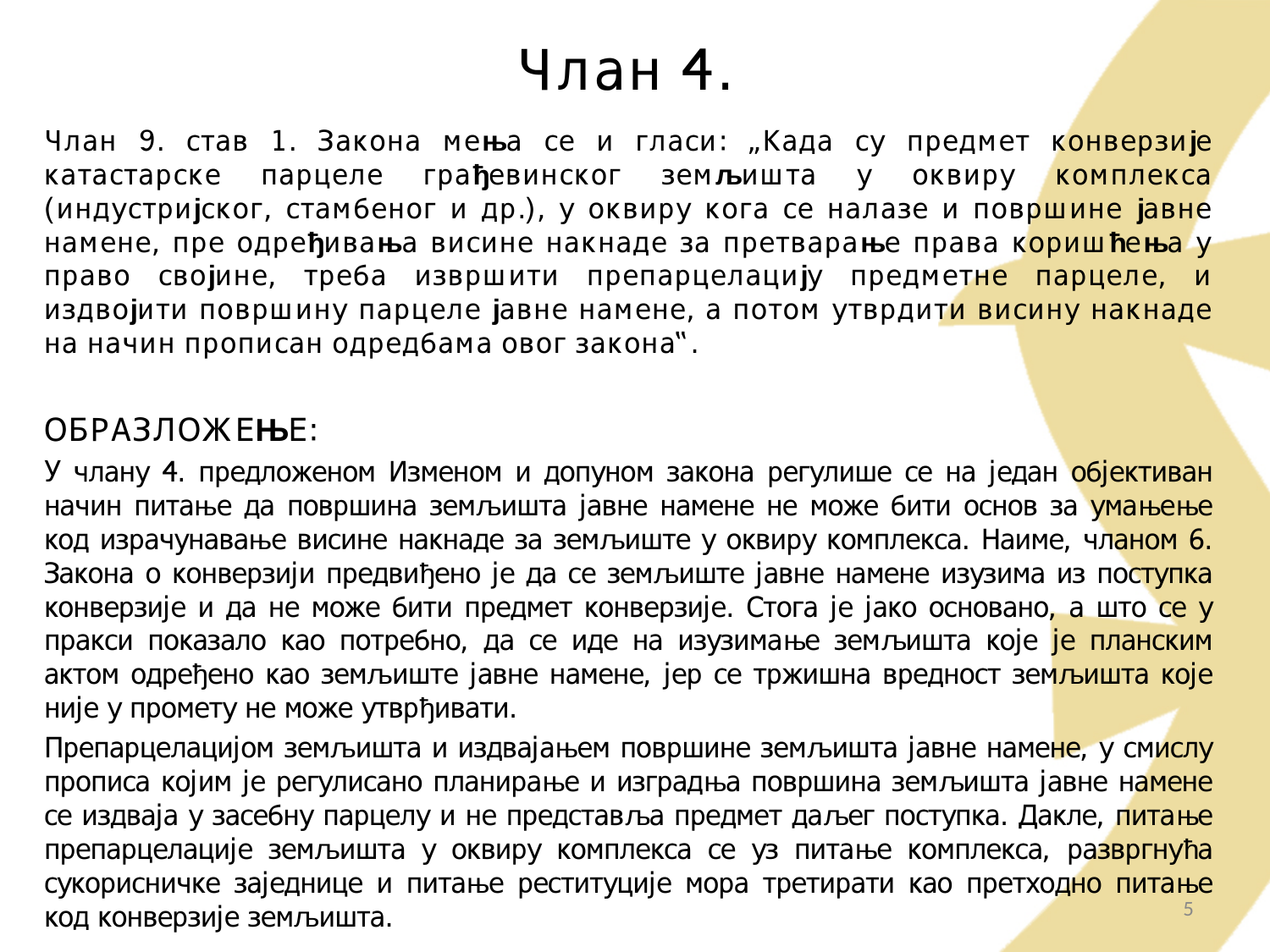

# Члан 4.
Члан 9. став 1. Закона мења се и гласи: „Када су предмет конверзије катастарске парцеле грађевинског земљишта у оквиру комплекса (индустријског, стамбеног и др.), у оквиру кога се налазе и површине јавне намене, пре одређивања висине накнаде за претварање права коришћења у право својине, треба извршити препарцелацију предметне парцеле, и издвојити површину парцеле јавне намене, а потом утврдити висину накнаде на начин прописан одредбама овог закона“.

ОБРАЗЛОЖЕЊЕ:
У члану 4. предложеном Изменом и допуном закона регулише се на један објективан начин питање да површина земљишта јавне намене не може бити основ за умањење код израчунавање висине накнаде за земљиште у оквиру комплекса. Наиме, чланом 6. Закона о конверзији предвиђено је да се земљиште јавне намене изузима из поступка конверзије и да не може бити предмет конверзије. Стога је јако основано, а што се у пракси показало као потребно, да се иде на изузимање земљишта које је планским актом одређено као земљиште јавне намене, јер се тржишна вредност земљишта које није у промету не може утврђивати.
Препарцелацијом земљишта и издвајањем површине земљишта јавне намене, у смислу прописа којим је регулисано планирање и изградња површина земљишта јавне намене се издваја у засебну парцелу и не представља предмет даљег поступка. Дакле, питање препарцелације земљишта у оквиру комплекса се уз питање комплекса, развргнућа сукорисничке заједнице и питање реституције мора третирати као претходно питање код конверзије земљишта.

5